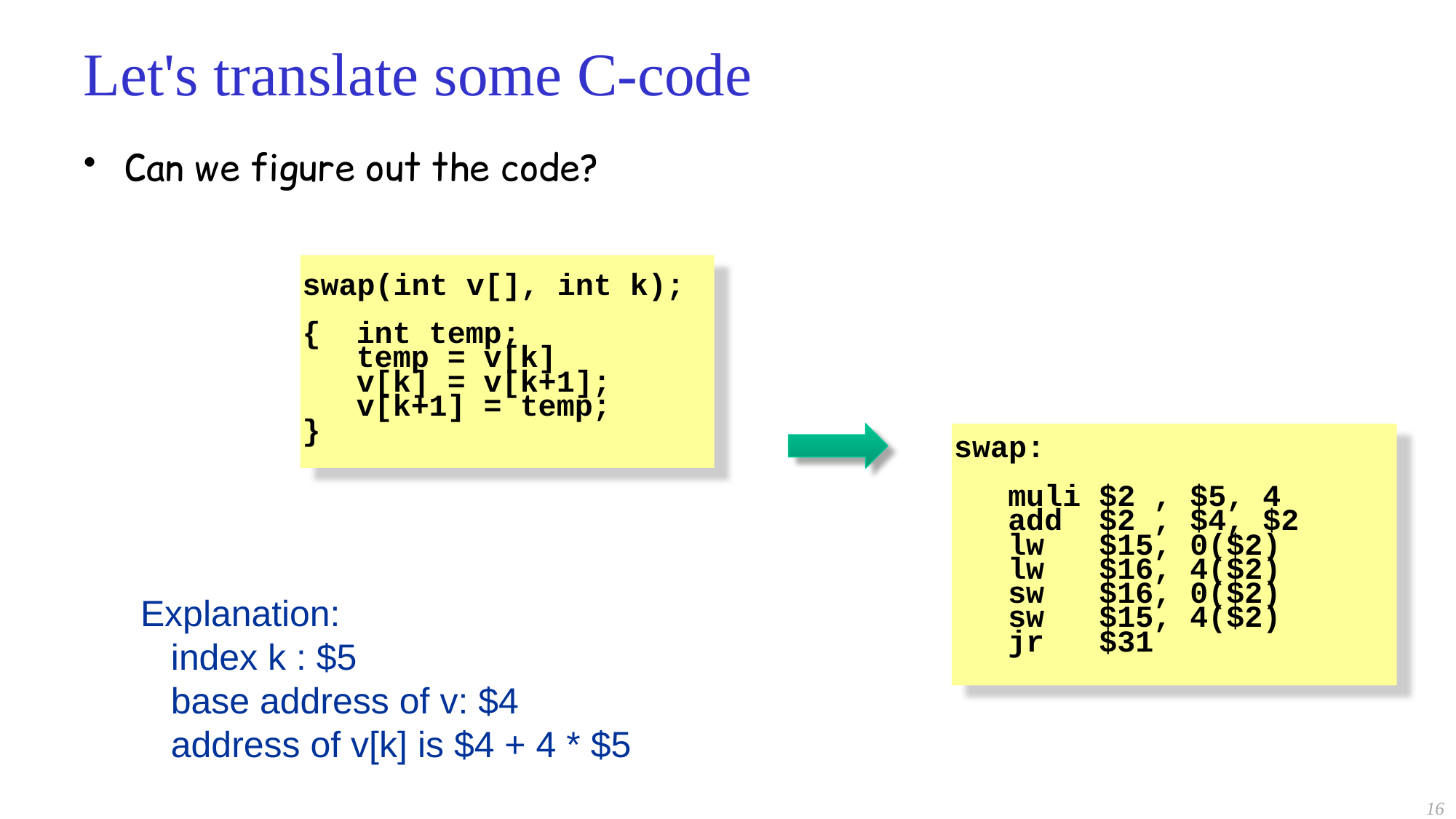

# Let's translate some C-code
Can we figure out the code?
swap(int v[], int k);

{	int temp;
	temp = v[k]
	v[k] = v[k+1];
	v[k+1] = temp;
}

swap:

	muli $2 , $5, 4
	add  $2 , $4, $2
	lw   $15, 0($2)
	lw   $16, 4($2)
	sw   $16, 0($2)
	sw   $15, 4($2)
	jr   $31

Explanation:
   index k : $5
   base address of v: $4
   address of v[k] is $4 + 4 * $5
16